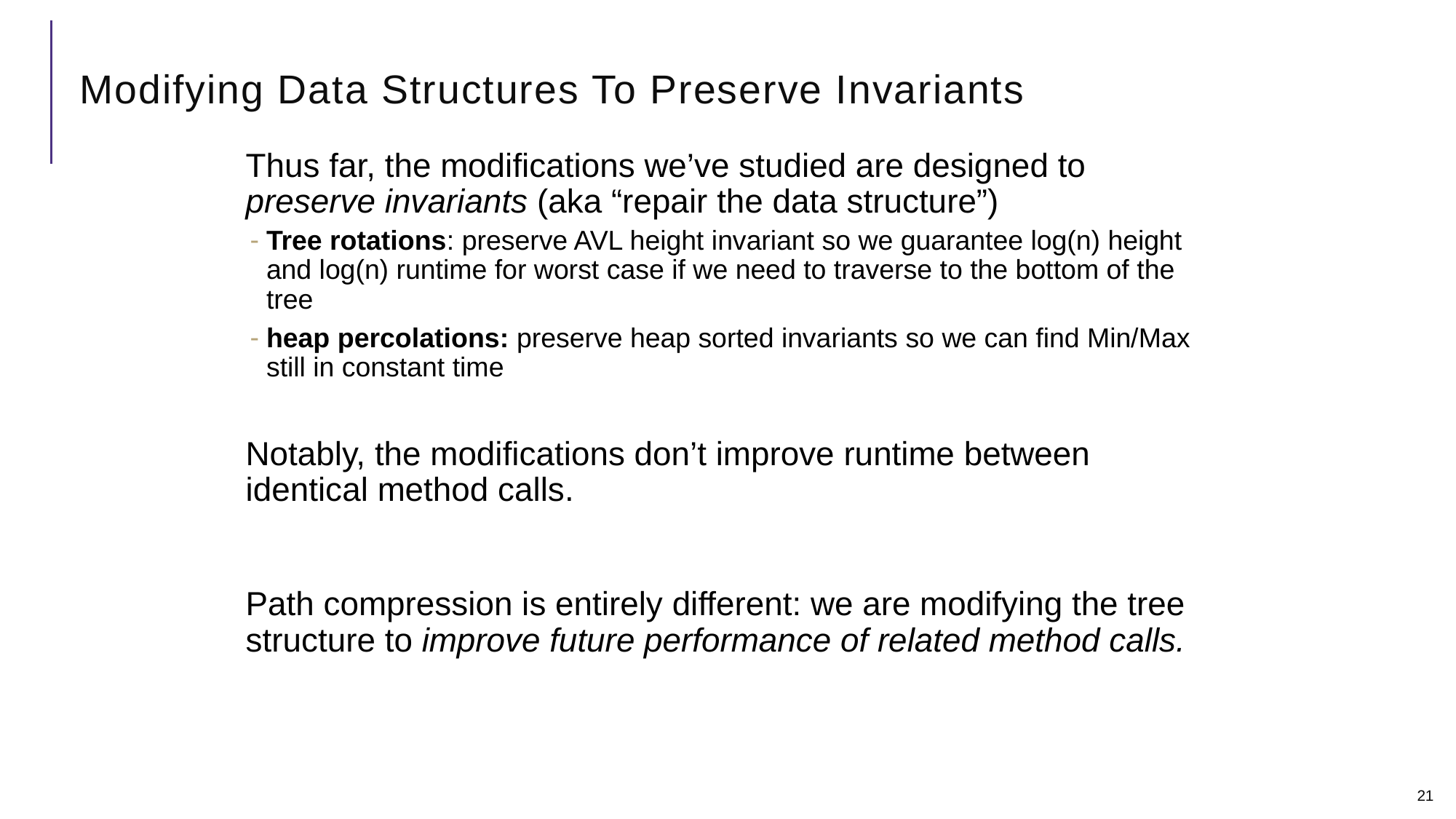

# Modifying Data Structures To Preserve Invariants
Thus far, the modifications we’ve studied are designed to preserve invariants (aka “repair the data structure”)
Tree rotations: preserve AVL height invariant so we guarantee log(n) height and log(n) runtime for worst case if we need to traverse to the bottom of the tree
heap percolations: preserve heap sorted invariants so we can find Min/Max still in constant time
Notably, the modifications don’t improve runtime between identical method calls.

Path compression is entirely different: we are modifying the tree structure to improve future performance of related method calls.

21